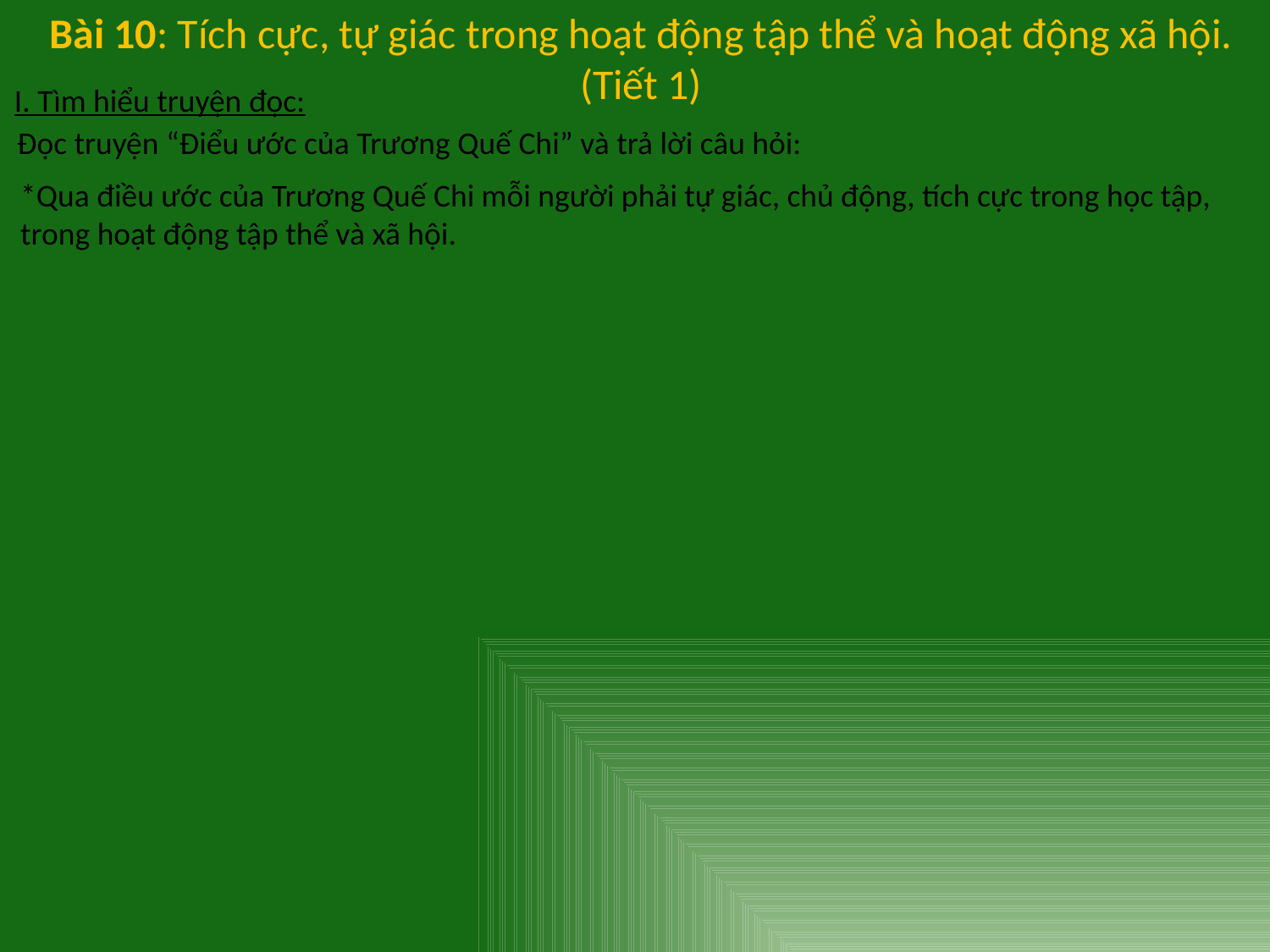

Bài 10: Tích cực, tự giác trong hoạt động tập thể và hoạt động xã hội.
(Tiết 1)
I. Tìm hiểu truyện đọc:
Đọc truyện “Điểu ước của Trương Quế Chi” và trả lời câu hỏi:
*Qua điều ước của Trương Quế Chi mỗi người phải tự giác, chủ động, tích cực trong học tập,
trong hoạt động tập thể và xã hội.